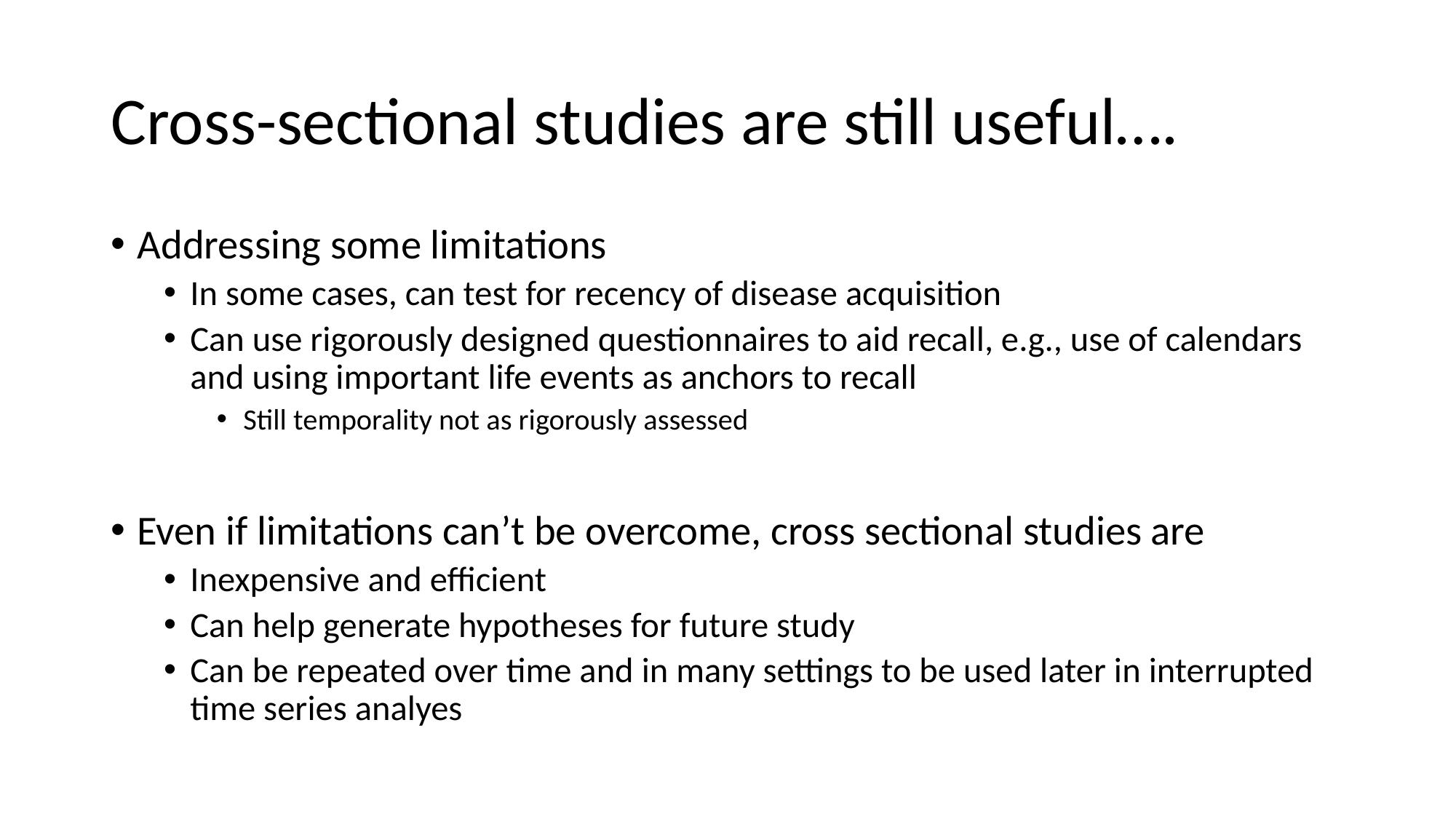

# Cross-sectional studies are still useful….
Addressing some limitations
In some cases, can test for recency of disease acquisition
Can use rigorously designed questionnaires to aid recall, e.g., use of calendars and using important life events as anchors to recall
Still temporality not as rigorously assessed

Even if limitations can’t be overcome, cross sectional studies are
Inexpensive and efficient
Can help generate hypotheses for future study
Can be repeated over time and in many settings to be used later in interrupted time series analyes